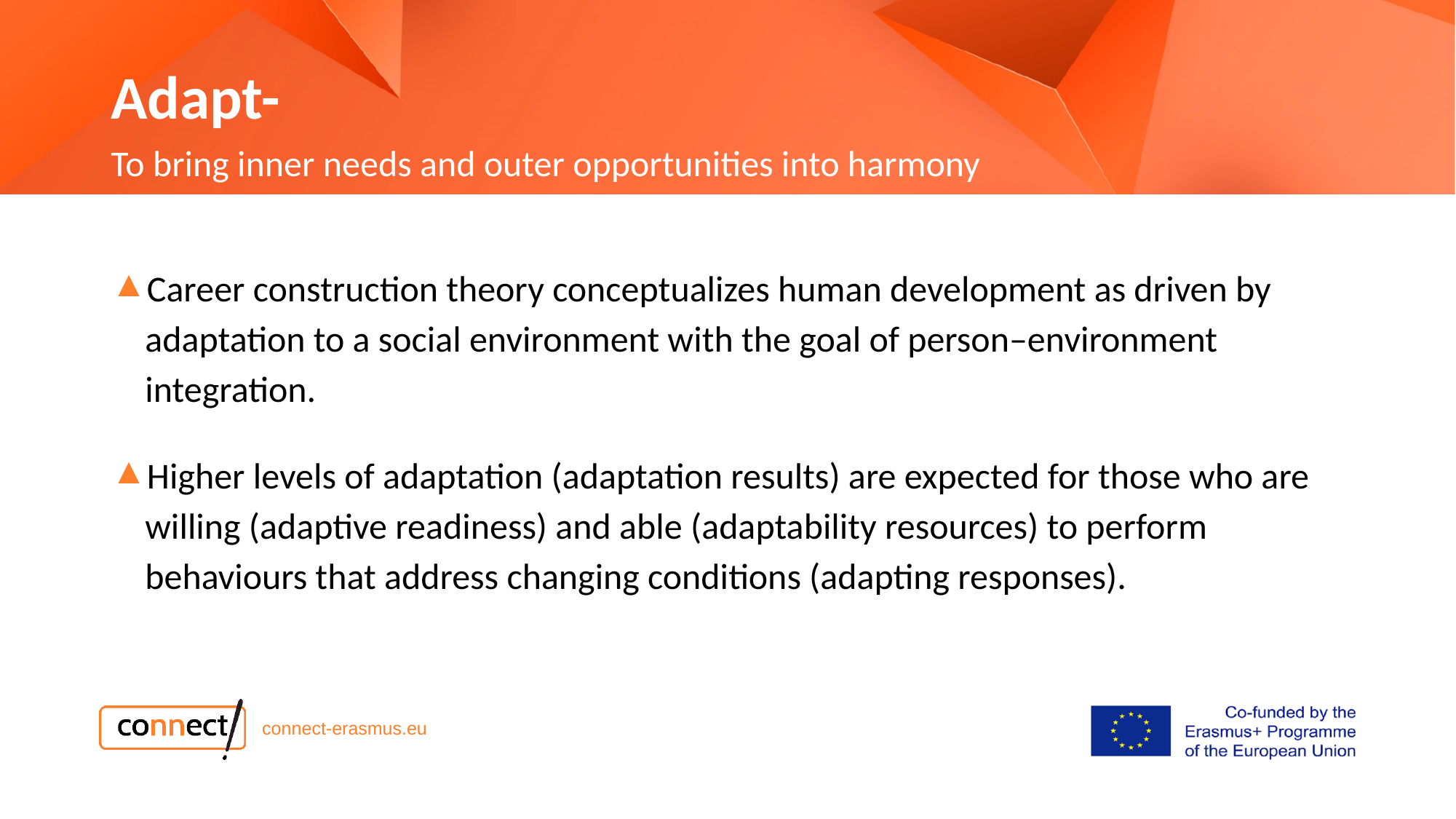

# Adapt-
To bring inner needs and outer opportunities into harmony
Career construction theory conceptualizes human development as driven by adaptation to a social environment with the goal of person–environment integration.
Higher levels of adaptation (adaptation results) are expected for those who are willing (adaptive readiness) and able (adaptability resources) to perform behaviours that address changing conditions (adapting responses).
connect-erasmus.eu